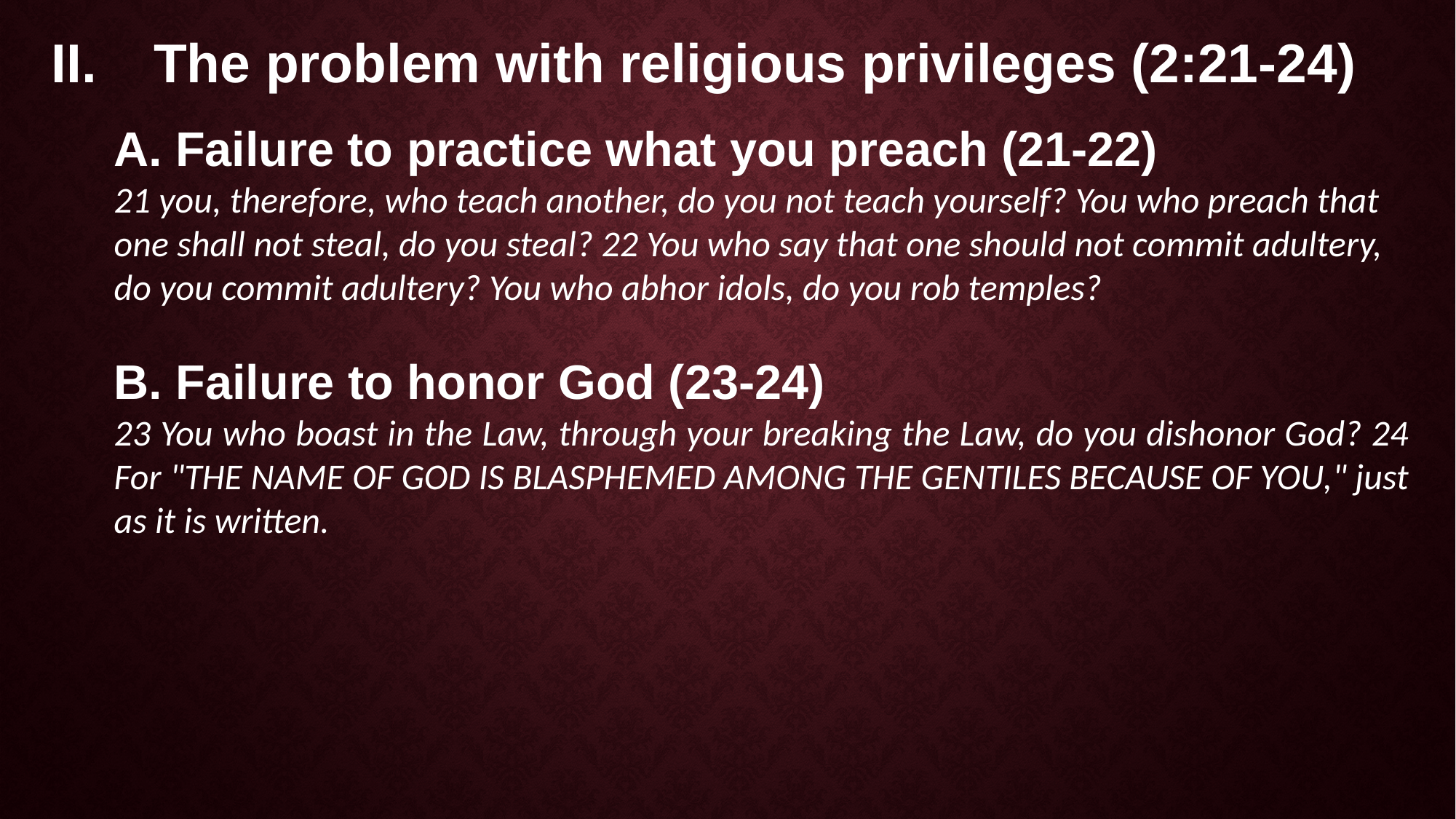

The problem with religious privileges (2:21-24)
Failure to practice what you preach (21-22)
21 you, therefore, who teach another, do you not teach yourself? You who preach that one shall not steal, do you steal? 22 You who say that one should not commit adultery, do you commit adultery? You who abhor idols, do you rob temples?

B. Failure to honor God (23-24)
23 You who boast in the Law, through your breaking the Law, do you dishonor God? 24 For "THE NAME OF GOD IS BLASPHEMED AMONG THE GENTILES BECAUSE OF YOU," just as it is written.